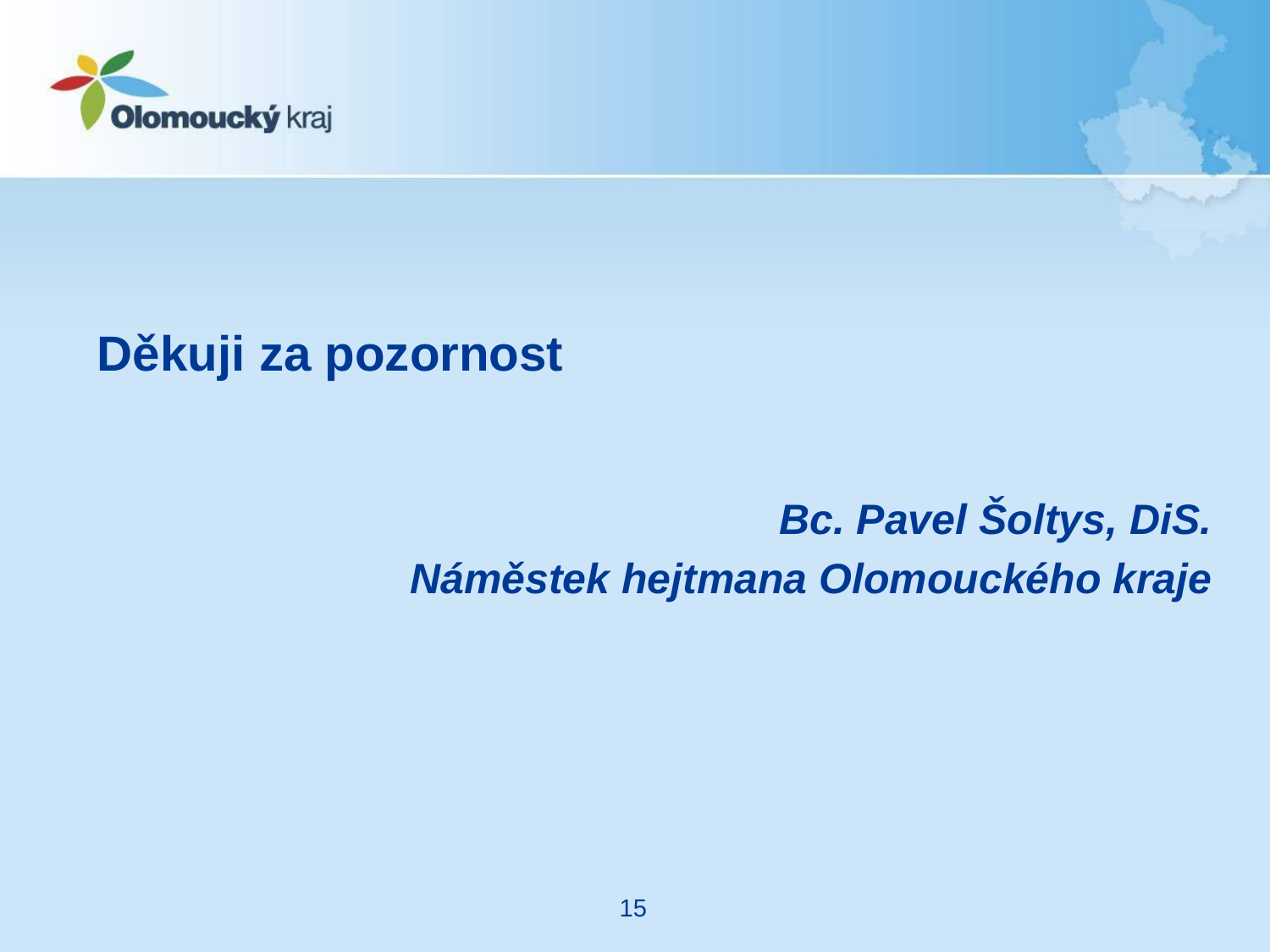

#
Děkuji za pozornost
Bc. Pavel Šoltys, DiS.
Náměstek hejtmana Olomouckého kraje
15